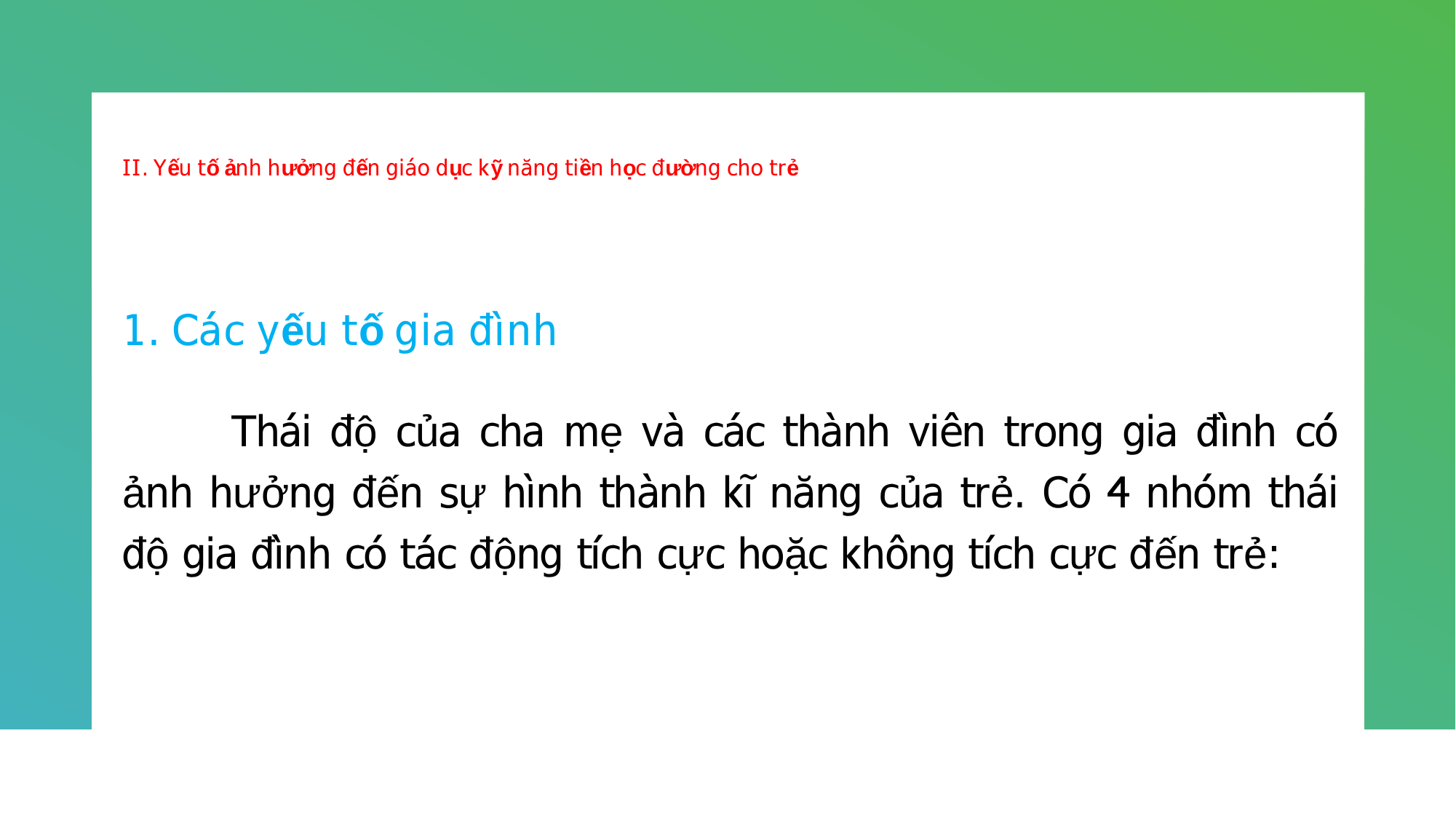

# II. Yếu tố ảnh hưởng đến giáo dục kỹ năng tiền học đường cho trẻ
1. Các yếu tố gia đình
	Thái độ của cha mẹ và các thành viên trong gia đình có ảnh hưởng đến sự hình thành kĩ năng của trẻ. Có 4 nhóm thái độ gia đình có tác động tích cực hoặc không tích cực đến trẻ: